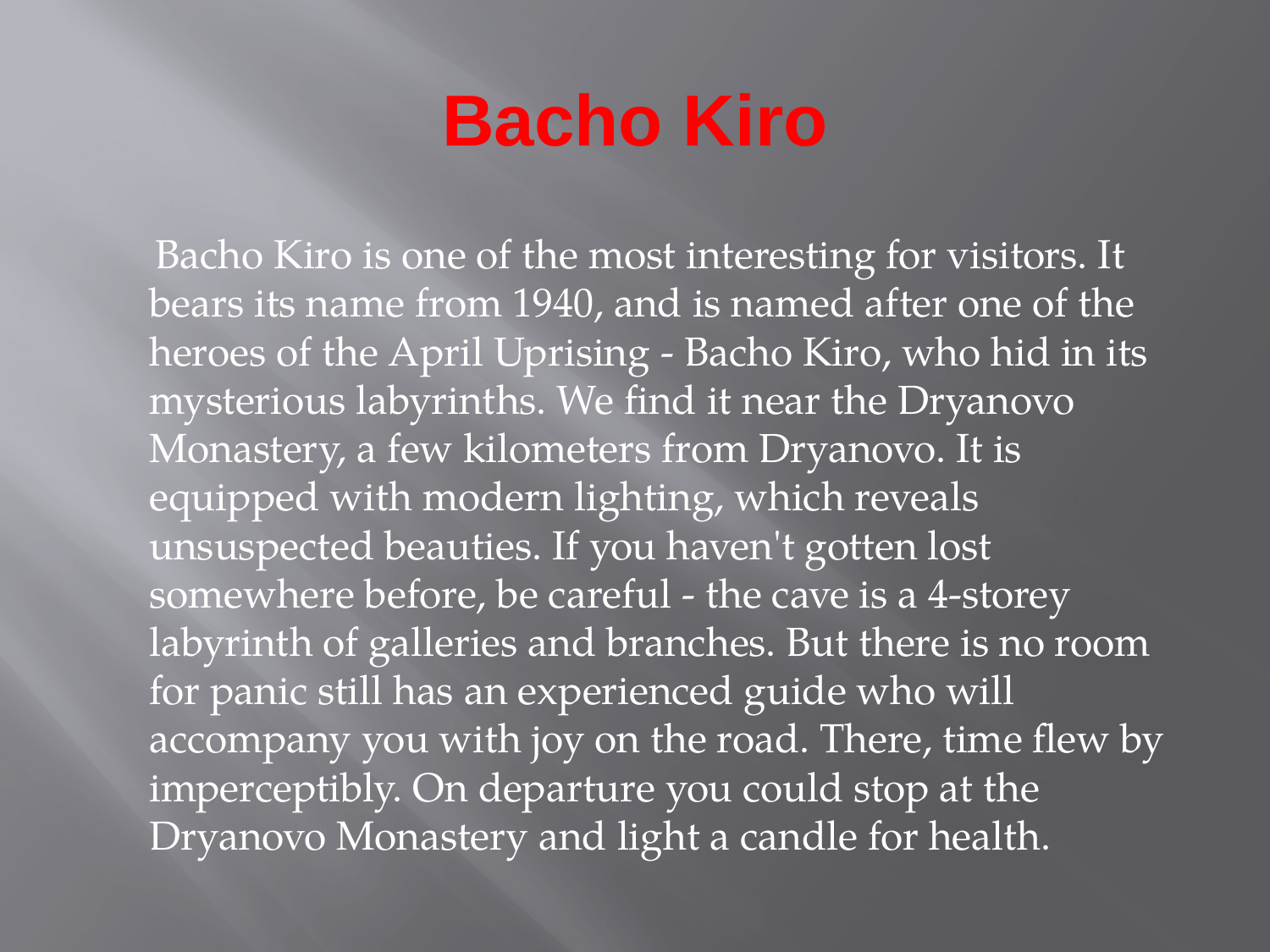

# Bacho Kiro
      Bacho Kiro is one of the most interesting for visitors. It bears its name from 1940, and is named after one of the heroes of the April Uprising - Bacho Kiro, who hid in its mysterious labyrinths. We find it near the Dryanovo Monastery, a few kilometers from Dryanovo. It is equipped with modern lighting, which reveals unsuspected beauties. If you haven't gotten lost somewhere before, be careful - the cave is a 4-storey labyrinth of galleries and branches. But there is no room for panic still has an experienced guide who will accompany you with joy on the road. There, time flew by imperceptibly. On departure you could stop at the Dryanovo Monastery and light a candle for health.